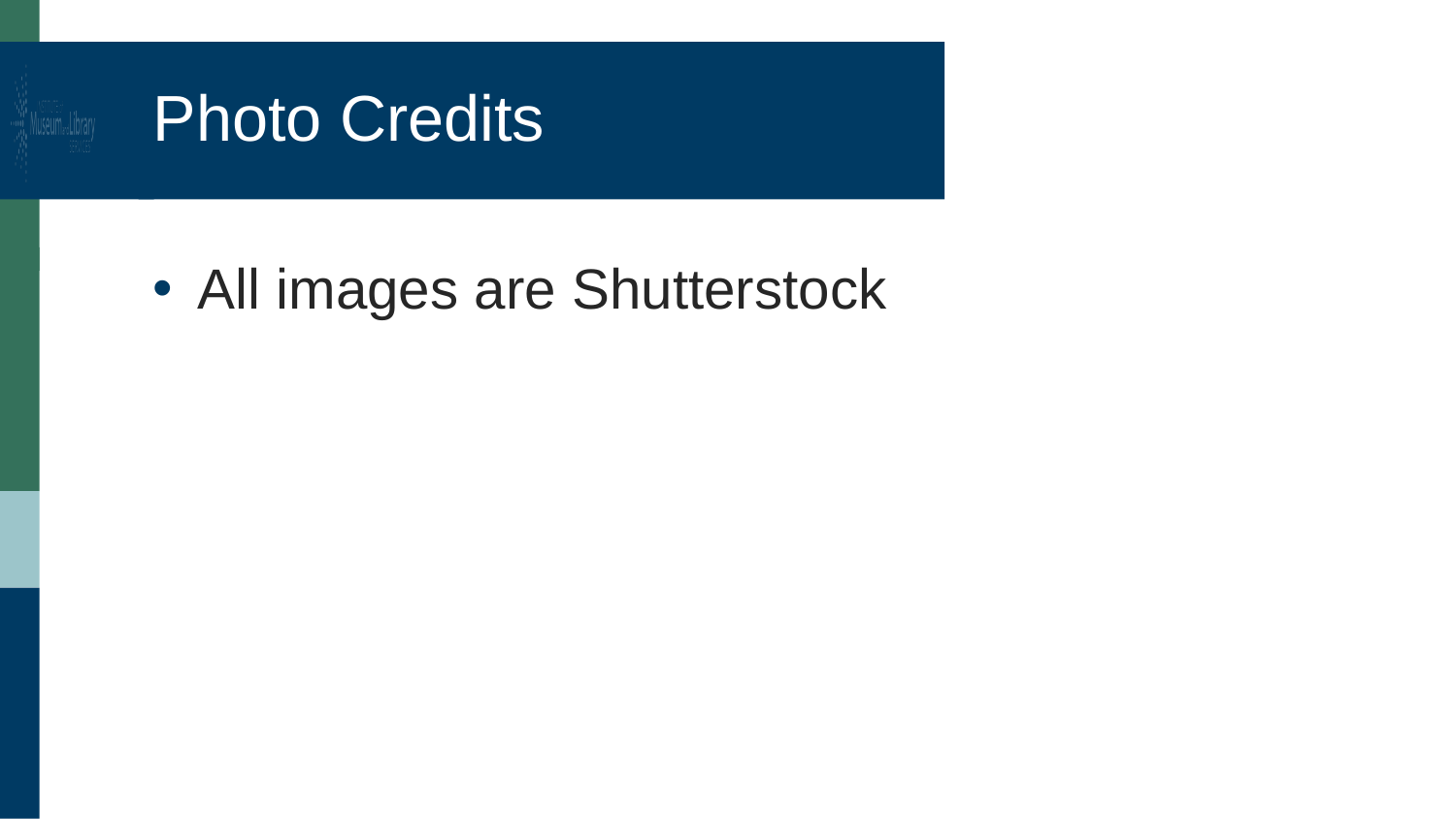

# Photo Credits
All images are Shutterstock